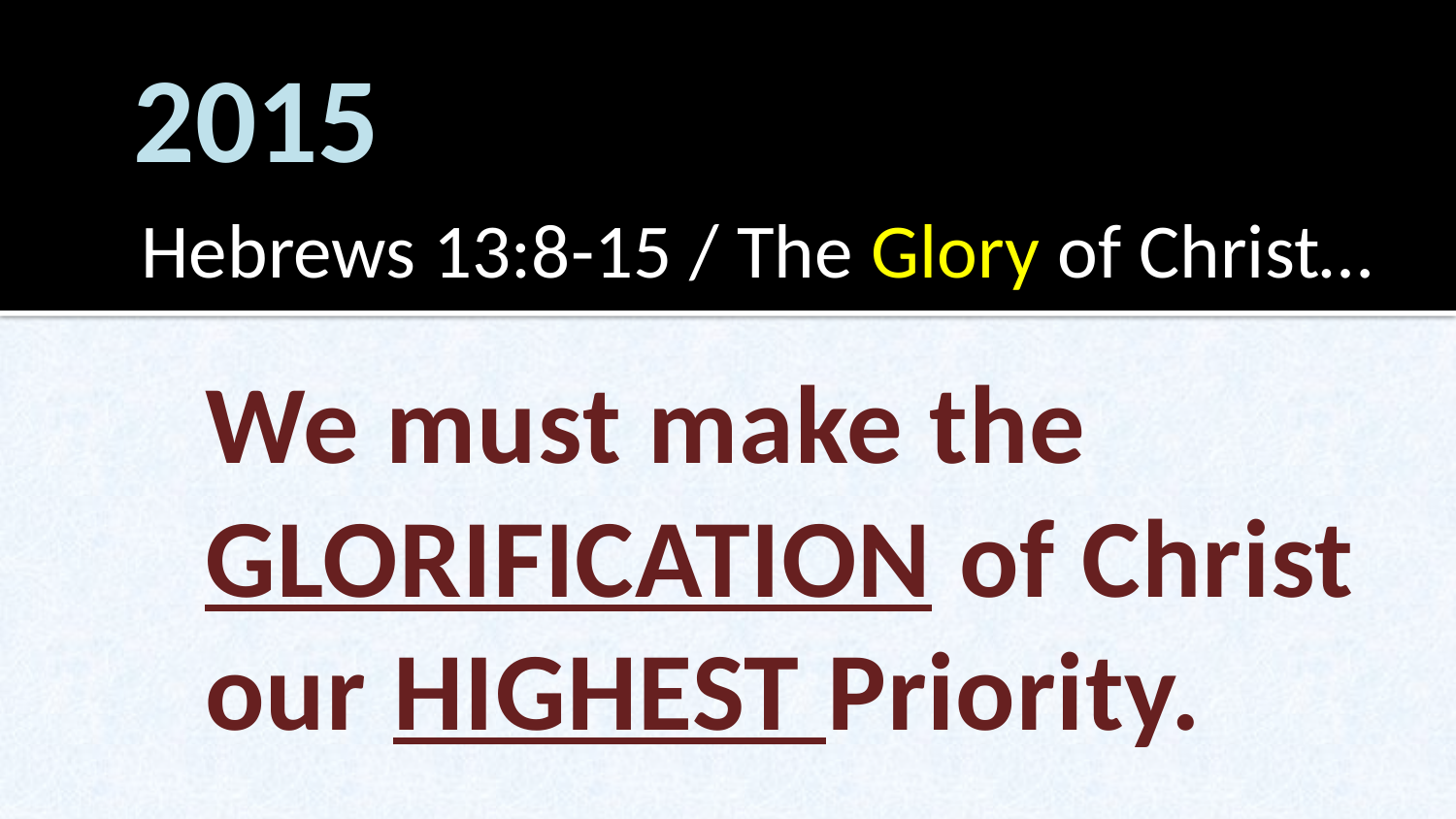

# 2015
Hebrews 13:8-15 / The Glory of Christ…
We must make the GLORIFICATION of Christ our HIGHEST Priority.